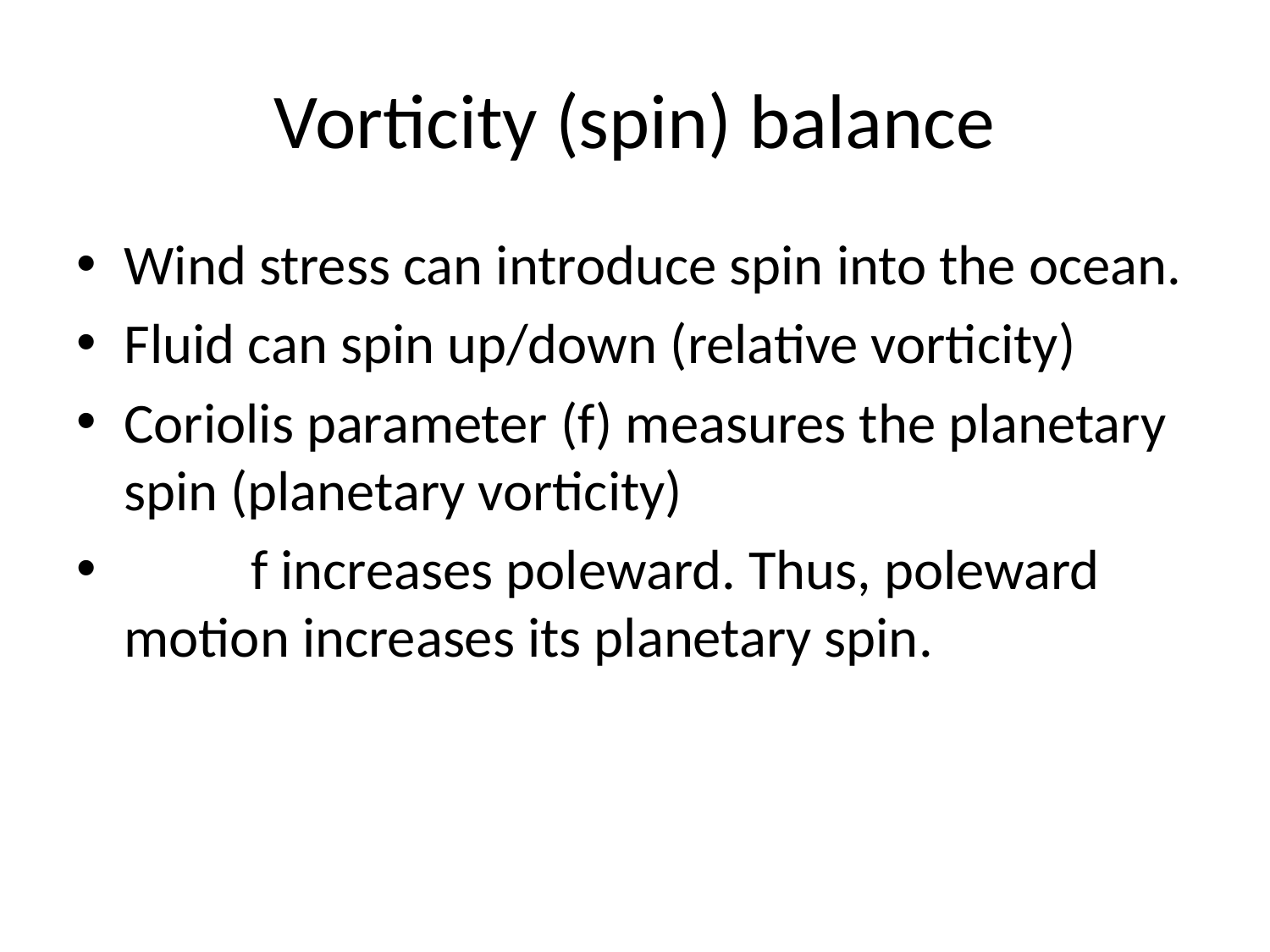

# Vorticity (spin) balance
Wind stress can introduce spin into the ocean.
Fluid can spin up/down (relative vorticity)
Coriolis parameter (f) measures the planetary spin (planetary vorticity)
	f increases poleward. Thus, poleward motion increases its planetary spin.